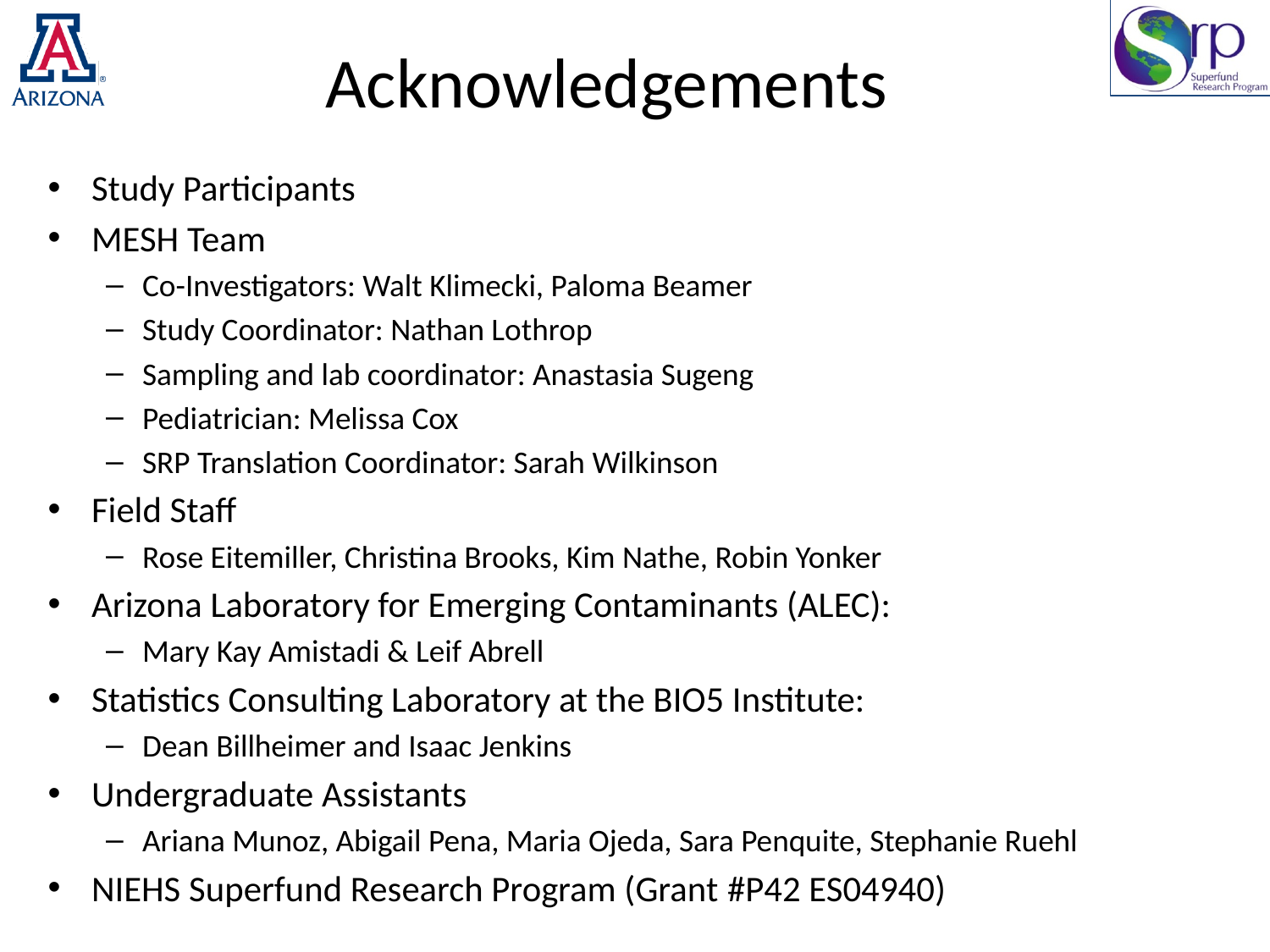

# Acknowledgements
Study Participants
MESH Team
Co-Investigators: Walt Klimecki, Paloma Beamer
Study Coordinator: Nathan Lothrop
Sampling and lab coordinator: Anastasia Sugeng
Pediatrician: Melissa Cox
SRP Translation Coordinator: Sarah Wilkinson
Field Staff
Rose Eitemiller, Christina Brooks, Kim Nathe, Robin Yonker
Arizona Laboratory for Emerging Contaminants (ALEC):
Mary Kay Amistadi & Leif Abrell
Statistics Consulting Laboratory at the BIO5 Institute:
Dean Billheimer and Isaac Jenkins
Undergraduate Assistants
Ariana Munoz, Abigail Pena, Maria Ojeda, Sara Penquite, Stephanie Ruehl
NIEHS Superfund Research Program (Grant #P42 ES04940)